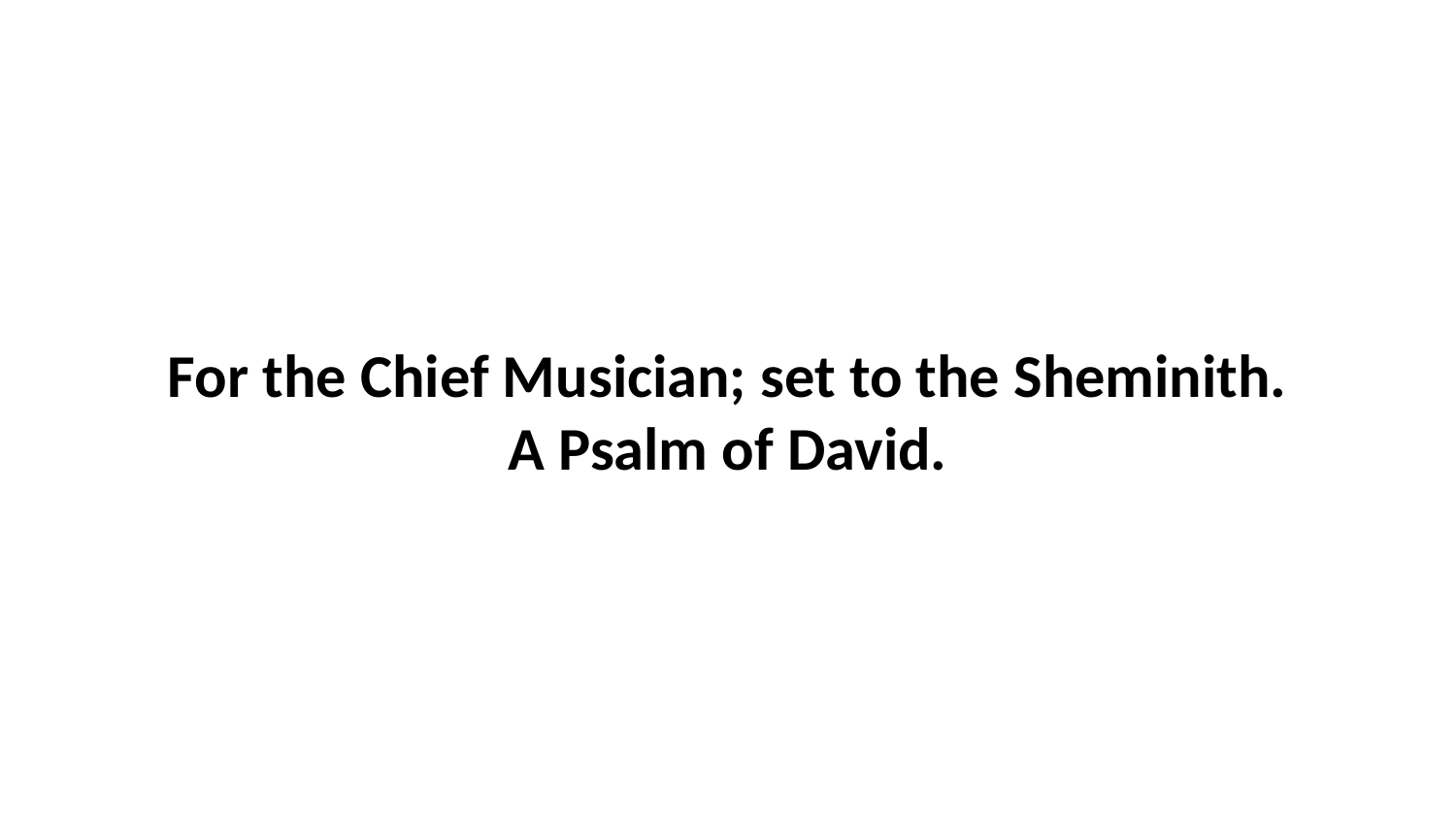

For the Chief Musician; set to the Sheminith. A Psalm of David.